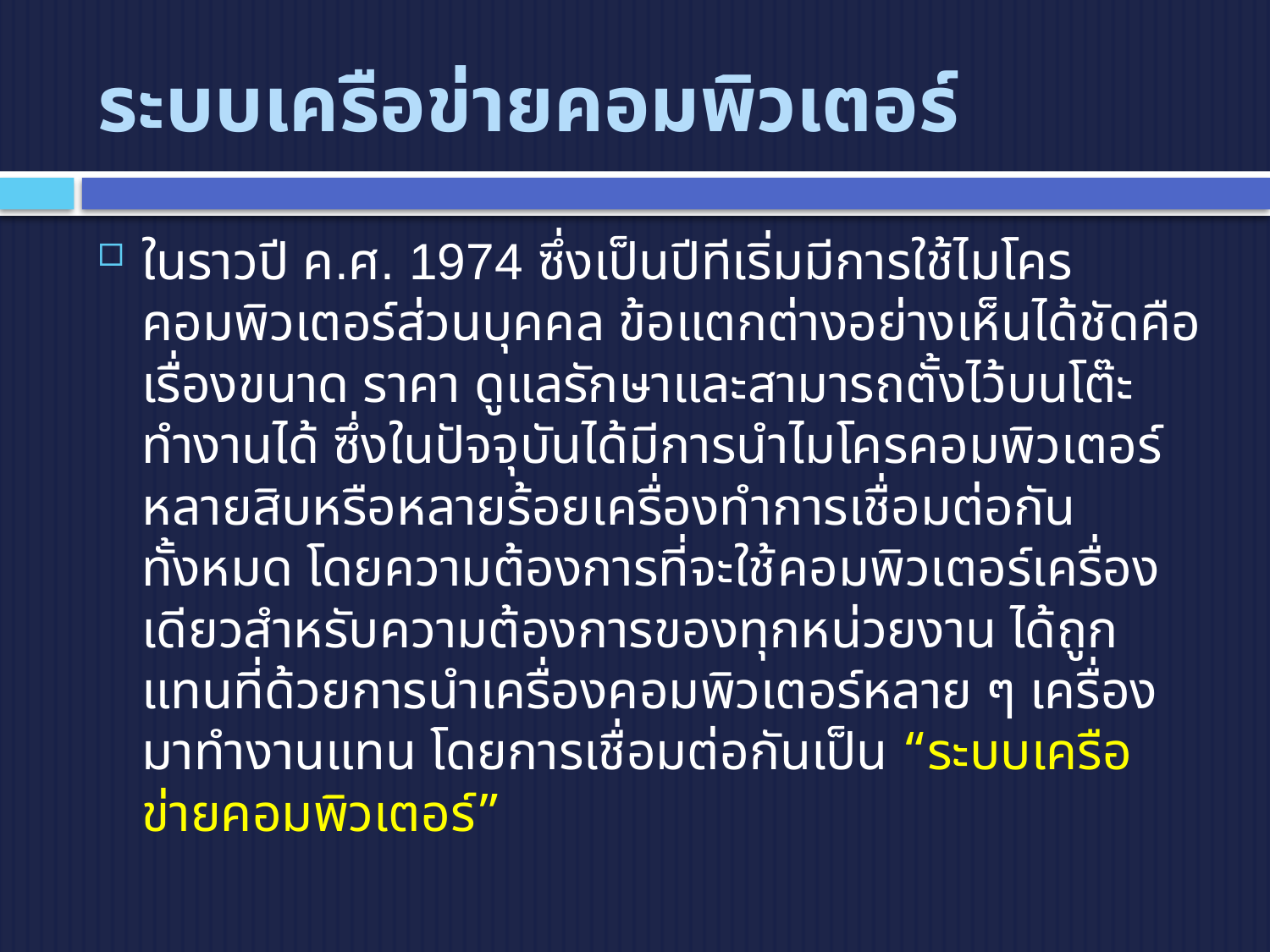

# ระบบเครือข่ายคอมพิวเตอร์
ในราวปี ค.ศ. 1974 ซึ่งเป็นปีทีเริ่มมีการใช้ไมโครคอมพิวเตอร์ส่วนบุคคล ข้อแตกต่างอย่างเห็นได้ชัดคือ เรื่องขนาด ราคา ดูแลรักษาและสามารถตั้งไว้บนโต๊ะทำงานได้ ซึ่งในปัจจุบันได้มีการนำไมโครคอมพิวเตอร์หลายสิบหรือหลายร้อยเครื่องทำการเชื่อมต่อกันทั้งหมด โดยความต้องการที่จะใช้คอมพิวเตอร์เครื่องเดียวสำหรับความต้องการของทุกหน่วยงาน ได้ถูกแทนที่ด้วยการนำเครื่องคอมพิวเตอร์หลาย ๆ เครื่องมาทำงานแทน โดยการเชื่อมต่อกันเป็น “ระบบเครือข่ายคอมพิวเตอร์”